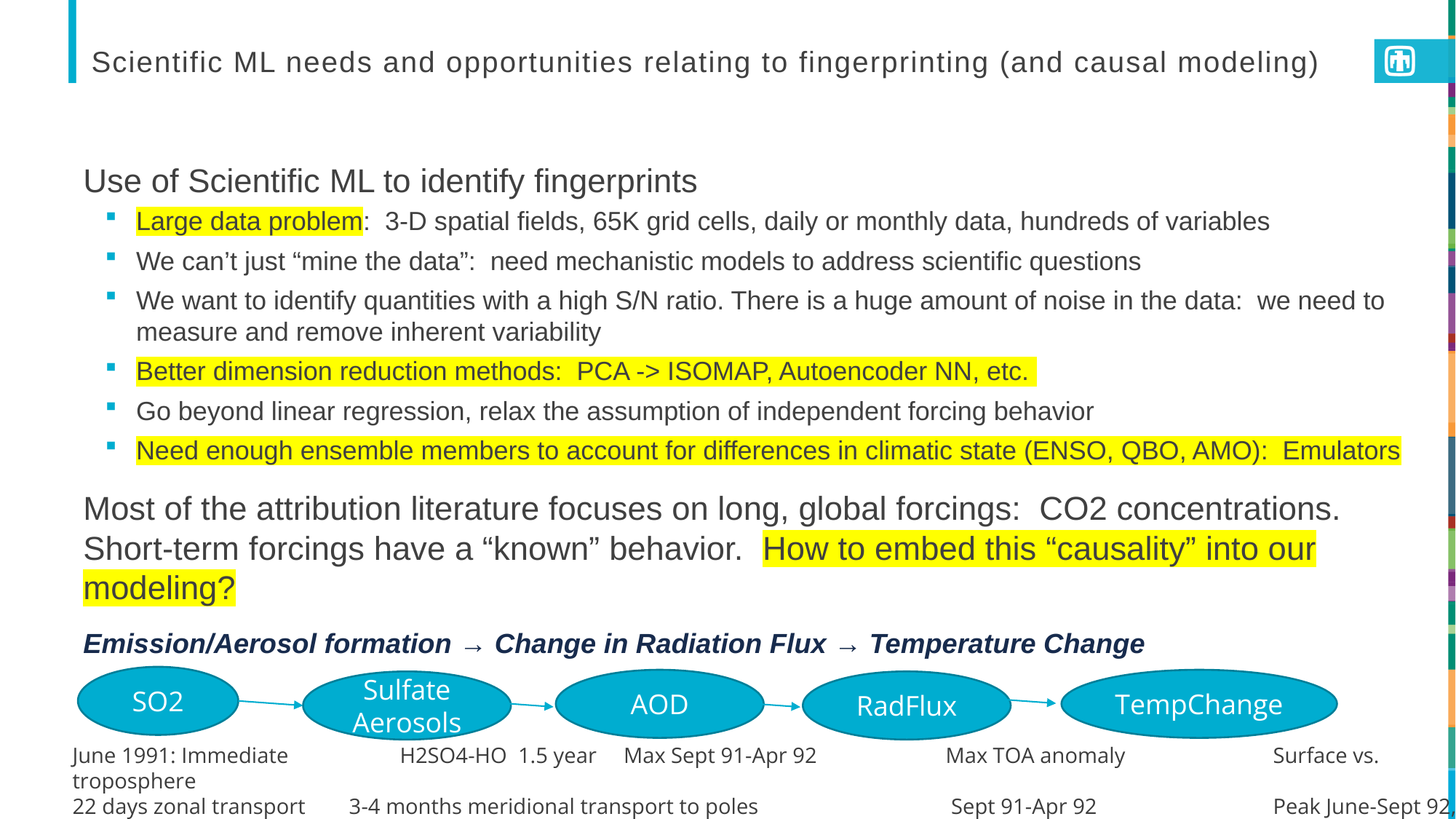

# Scientific ML needs and opportunities relating to fingerprinting (and causal modeling)
Use of Scientific ML to identify fingerprints
Large data problem:  3-D spatial fields, 65K grid cells, daily or monthly data, hundreds of variables
We can’t just “mine the data”:  need mechanistic models to address scientific questions
We want to identify quantities with a high S/N ratio. There is a huge amount of noise in the data:  we need to measure and remove inherent variability
Better dimension reduction methods:  PCA -> ISOMAP, Autoencoder NN, etc.
Go beyond linear regression, relax the assumption of independent forcing behavior
Need enough ensemble members to account for differences in climatic state (ENSO, QBO, AMO):  Emulators
Most of the attribution literature focuses on long, global forcings:  CO2 concentrations.  Short-term forcings have a “known” behavior.  How to embed this “causality” into our modeling?
Emission/Aerosol formation → Change in Radiation Flux → Temperature Change

SO2
AOD
TempChange
RadFlux
Sulfate Aerosols
June 1991: Immediate		H2SO4-HO  1.5 year	 Max Sept 91-Apr 92		Max TOA anomaly		Surface vs. troposphere
22 days zonal transport        3-4 months meridional transport to poles		 Sept 91-Apr 92		Peak June-Sept 92, Oct 91 for tropo+